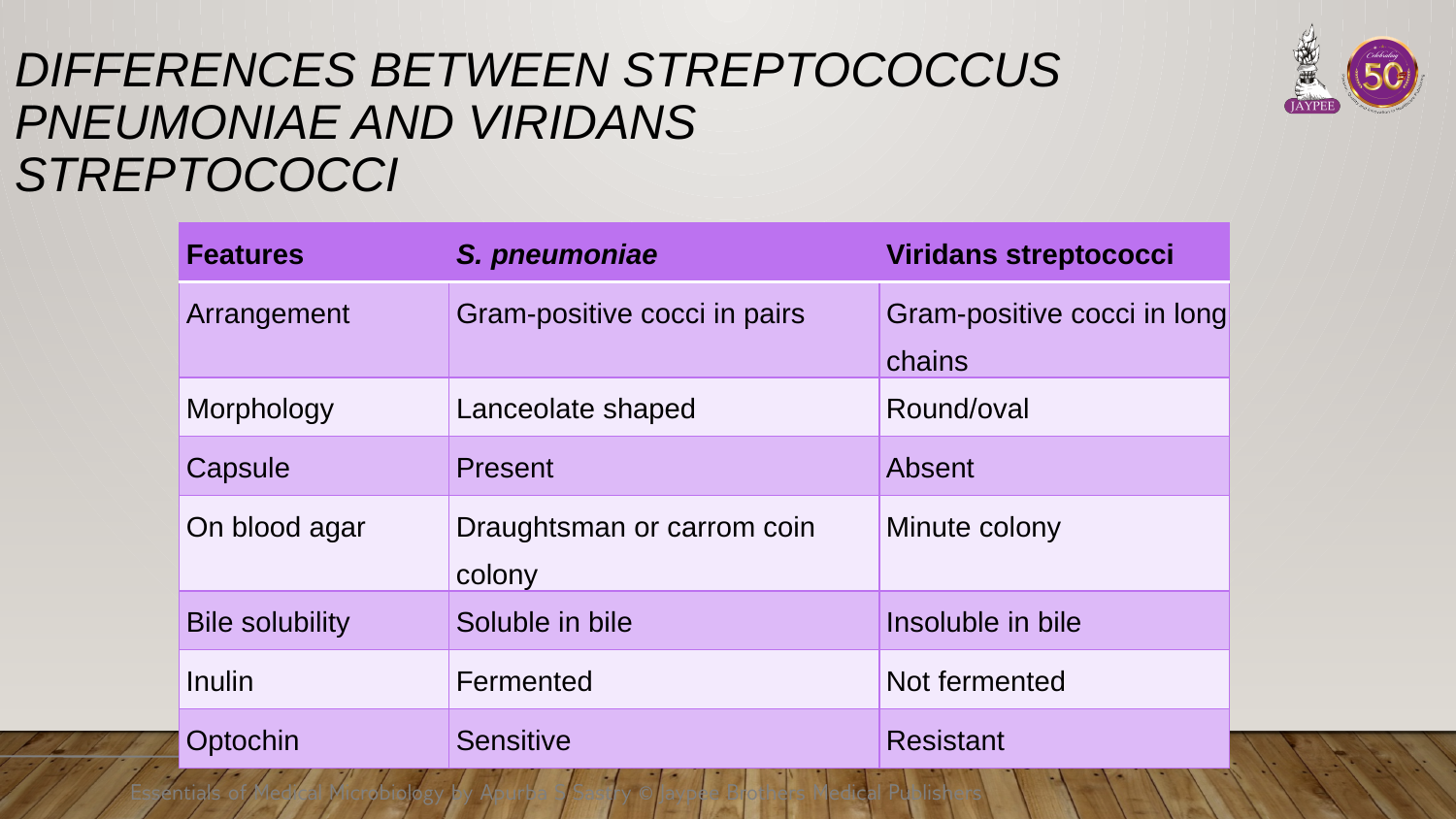

# Differences between Streptococcus pneumoniae and Viridans streptococci
| Features | S. pneumoniae | Viridans streptococci |
| --- | --- | --- |
| Arrangement | Gram-positive cocci in pairs | Gram-positive cocci in long chains |
| Morphology | Lanceolate shaped | Round/oval |
| Capsule | Present | Absent |
| On blood agar | Draughtsman or carrom coin colony | Minute colony |
| Bile solubility | Soluble in bile | Insoluble in bile |
| Inulin | Fermented | Not fermented |
| Optochin | Sensitive | Resistant |